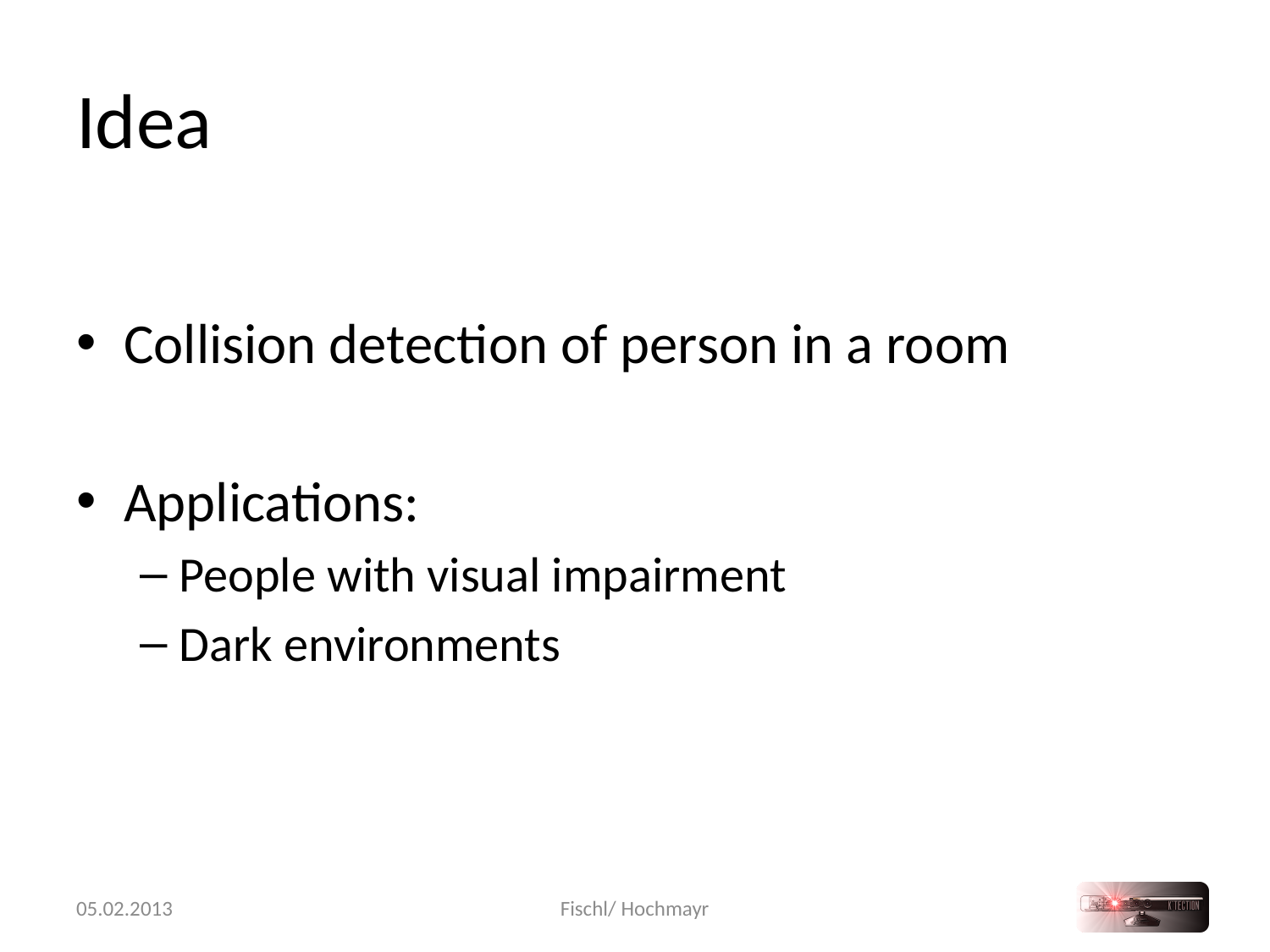

# Idea

Collision detection of person in a room

Applications:
People with visual impairment
Dark environments

05.02.2013
Fischl/ Hochmayr